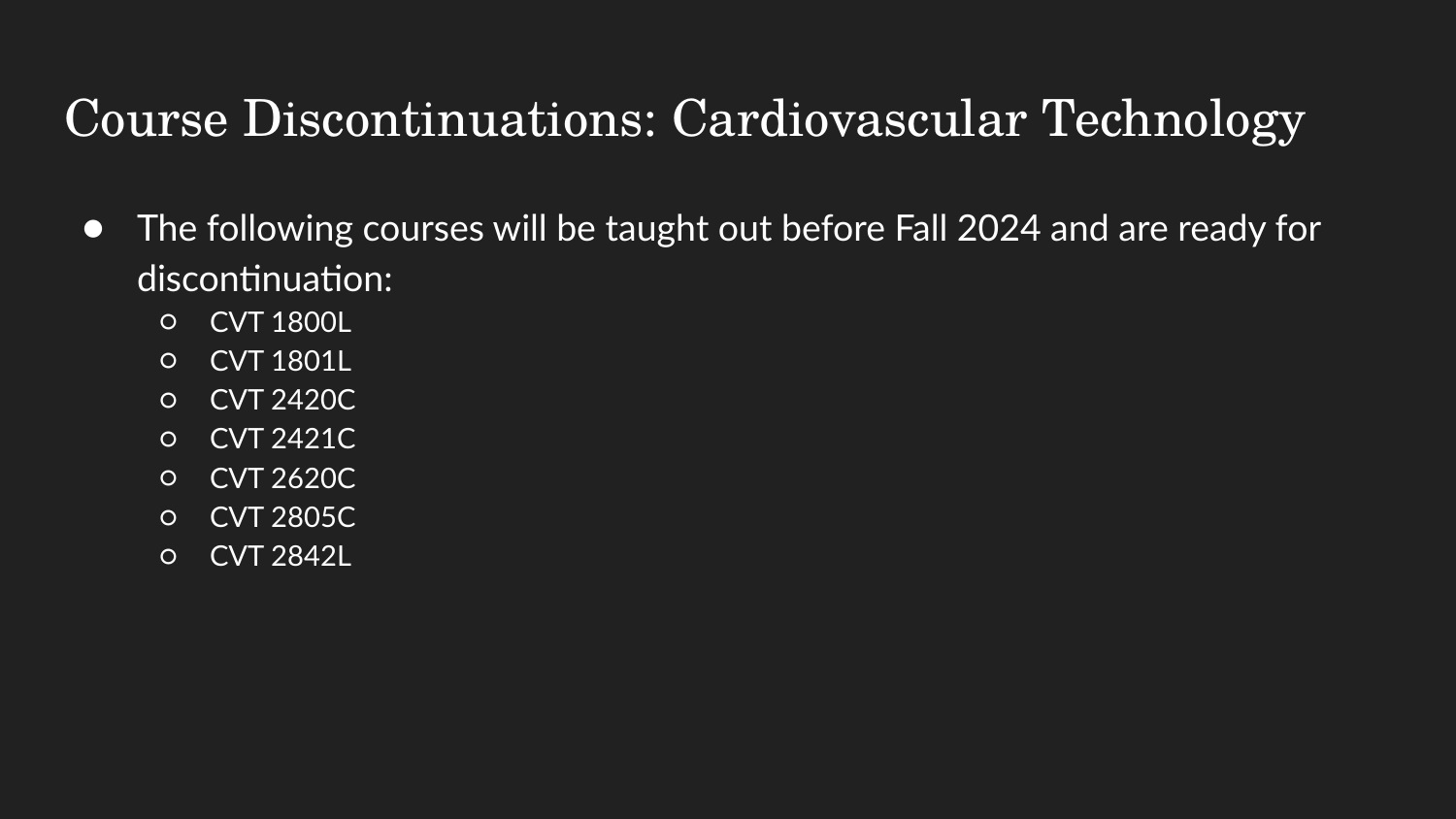

# Course Discontinuations: Cardiovascular Technology
The following courses will be taught out before Fall 2024 and are ready for discontinuation:
CVT 1800L
CVT 1801L
CVT 2420C
CVT 2421C
CVT 2620C
CVT 2805C
CVT 2842L